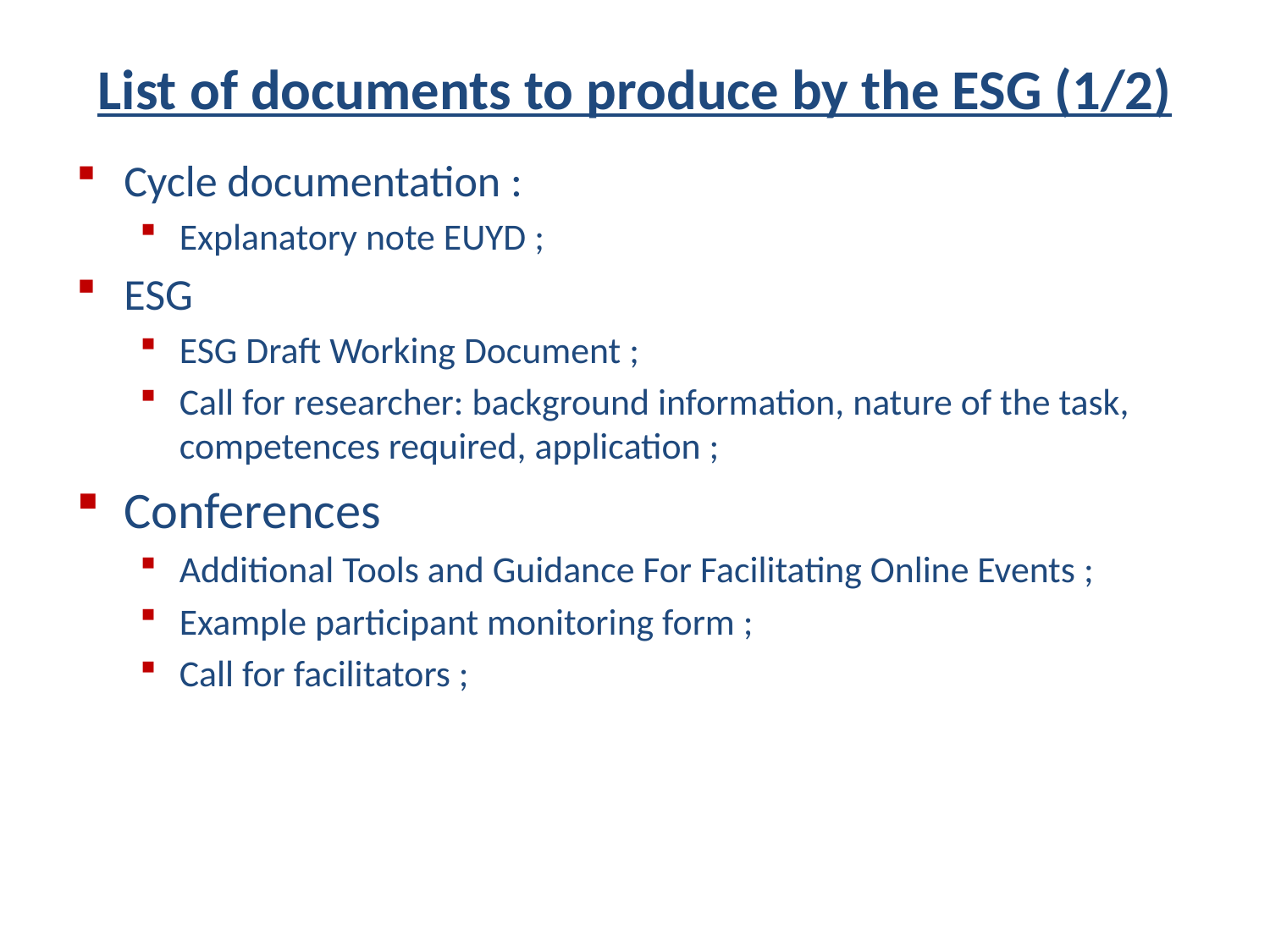

# List of documents to produce by the ESG (1/2)
Cycle documentation :
Explanatory note EUYD ;
ESG
ESG Draft Working Document ;
Call for researcher: background information, nature of the task, competences required, application ;
Conferences
Additional Tools and Guidance For Facilitating Online Events ;
Example participant monitoring form ;
Call for facilitators ;